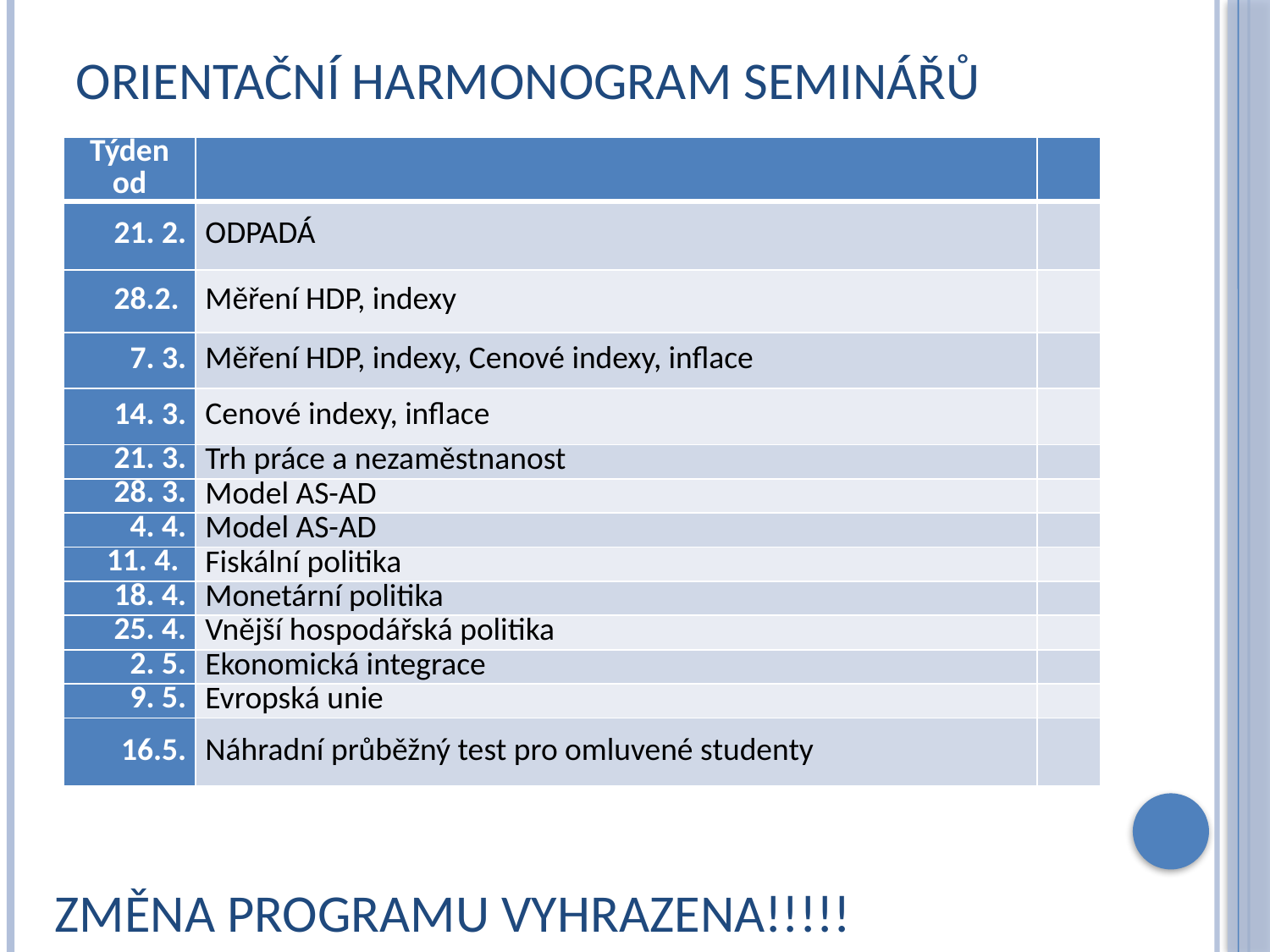

# Orientační harmonogram seminářů
| Týden od |  |  |
| --- | --- | --- |
| 21. 2. | ODPADÁ |  |
| 28.2. | Měření HDP, indexy |  |
| 7. 3. | Měření HDP, indexy, Cenové indexy, inflace |  |
| 14. 3. | Cenové indexy, inflace |  |
| 21. 3. | Trh práce a nezaměstnanost |  |
| 28. 3. | Model AS-AD |  |
| 4. 4. | Model AS-AD |  |
| 11. 4. | Fiskální politika |  |
| 18. 4. | Monetární politika |  |
| 25. 4. | Vnější hospodářská politika |  |
| 2. 5. | Ekonomická integrace |  |
| 9. 5. | Evropská unie |  |
| 16.5. | Náhradní průběžný test pro omluvené studenty |  |
Změna programu vyhrazena!!!!!